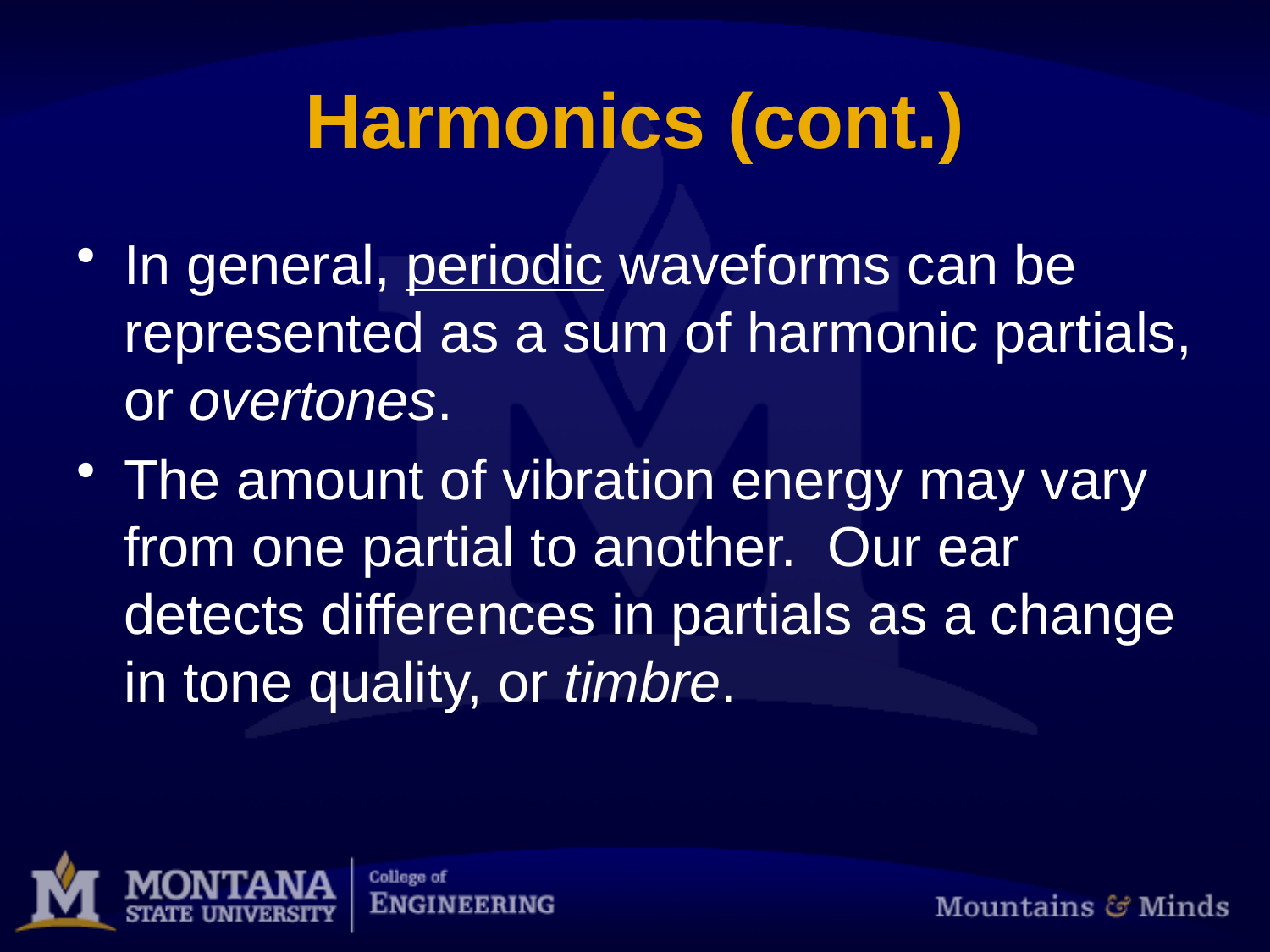

# Harmonics (cont.)
In general, periodic waveforms can be represented as a sum of harmonic partials, or overtones.
The amount of vibration energy may vary from one partial to another.  Our ear detects differences in partials as a change in tone quality, or timbre.